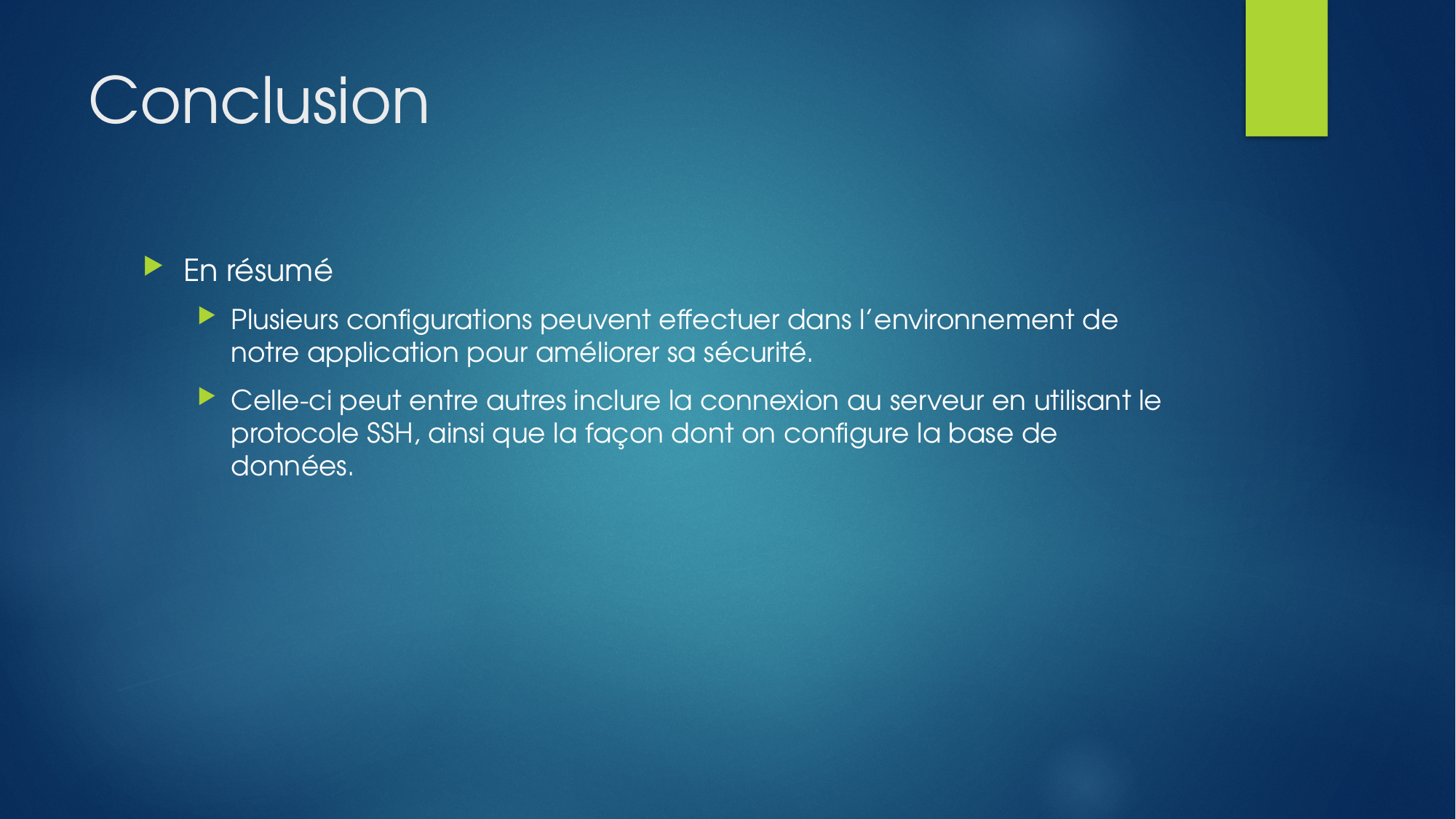

# Conclusion
En résumé
Plusieurs configurations peuvent effectuer dans l’environnement de notre application pour améliorer sa sécurité.
Celle-ci peut entre autres inclure la connexion au serveur en utilisant le protocole SSH, ainsi que la façon dont on configure la base de données.